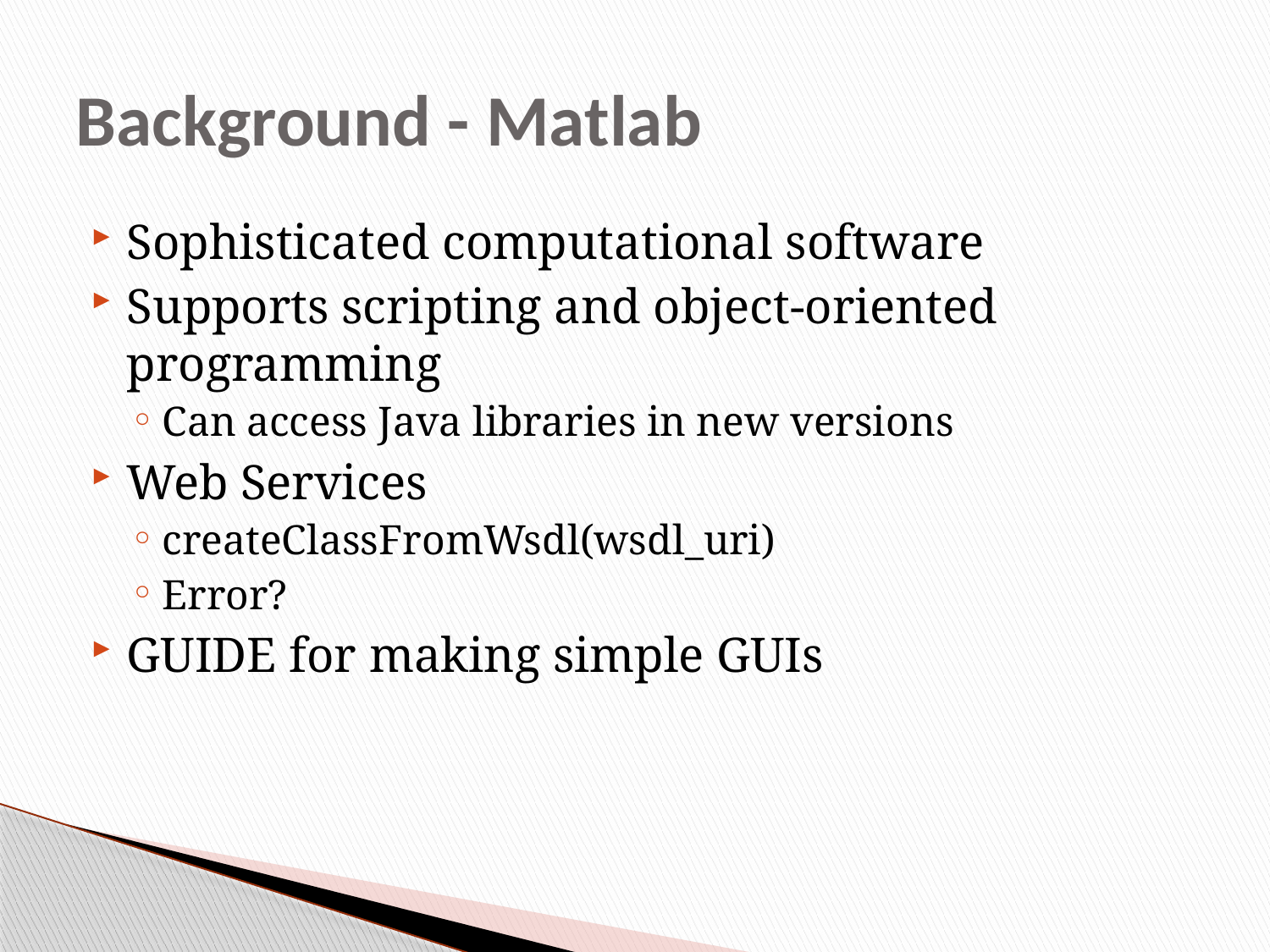

# Background - Matlab
Sophisticated computational software
Supports scripting and object-oriented programming
Can access Java libraries in new versions
Web Services
createClassFromWsdl(wsdl_uri)
Error?
GUIDE for making simple GUIs